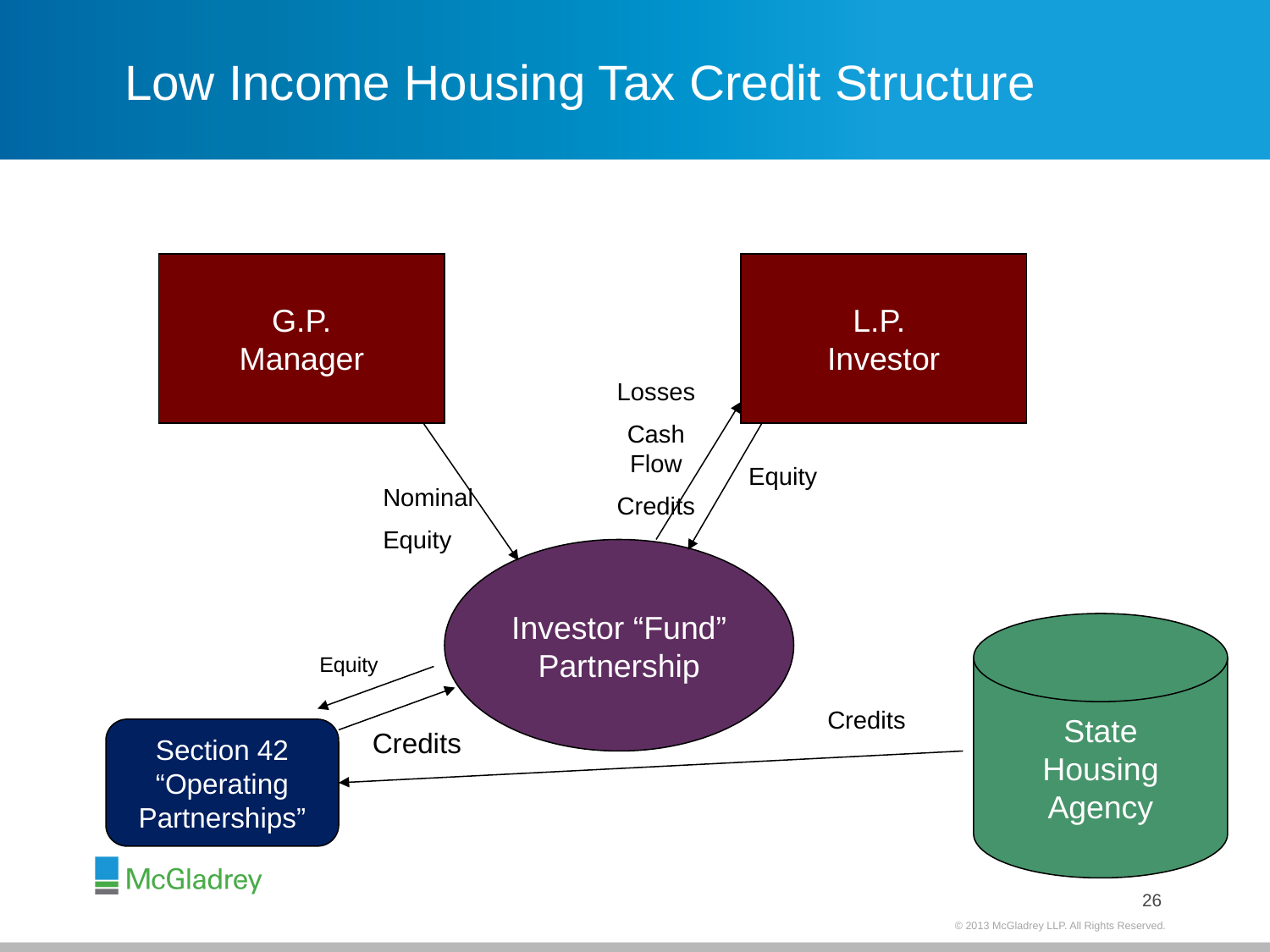

# Low Income Housing Tax Credit Structure
G.P.
Manager
L.P.
Investor
Losses
Cash Flow
Credits

Equity
Nominal
Equity
Investor “Fund”
Partnership
State
Housing
Agency
Equity

Credits
Section 42
“Operating
Partnerships”
Credits

26